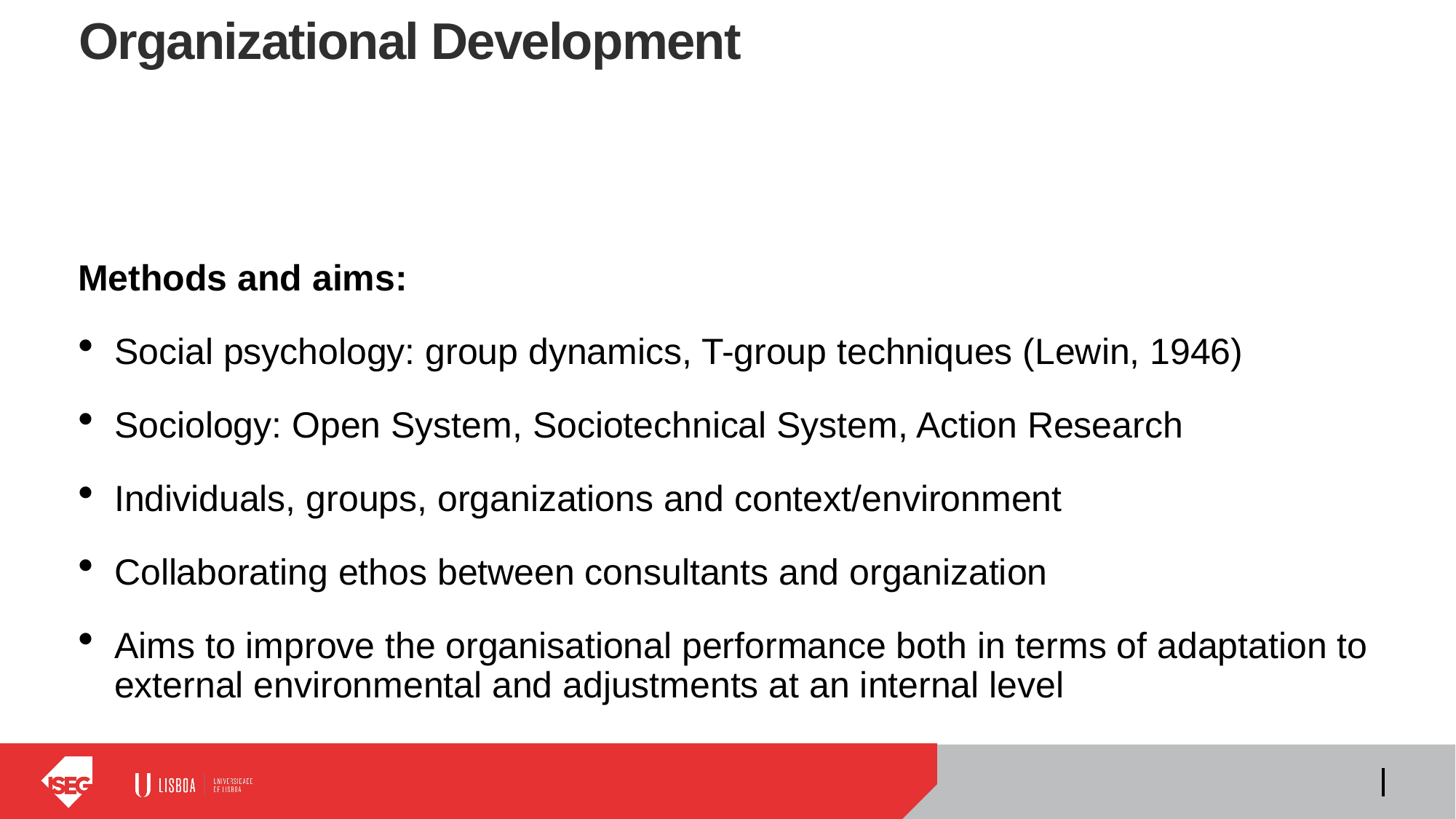

# Organizational Development
Methods and aims:
Social psychology: group dynamics, T-group techniques (Lewin, 1946)
Sociology: Open System, Sociotechnical System, Action Research
Individuals, groups, organizations and context/environment
Collaborating ethos between consultants and organization
Aims to improve the organisational performance both in terms of adaptation to external environmental and adjustments at an internal level